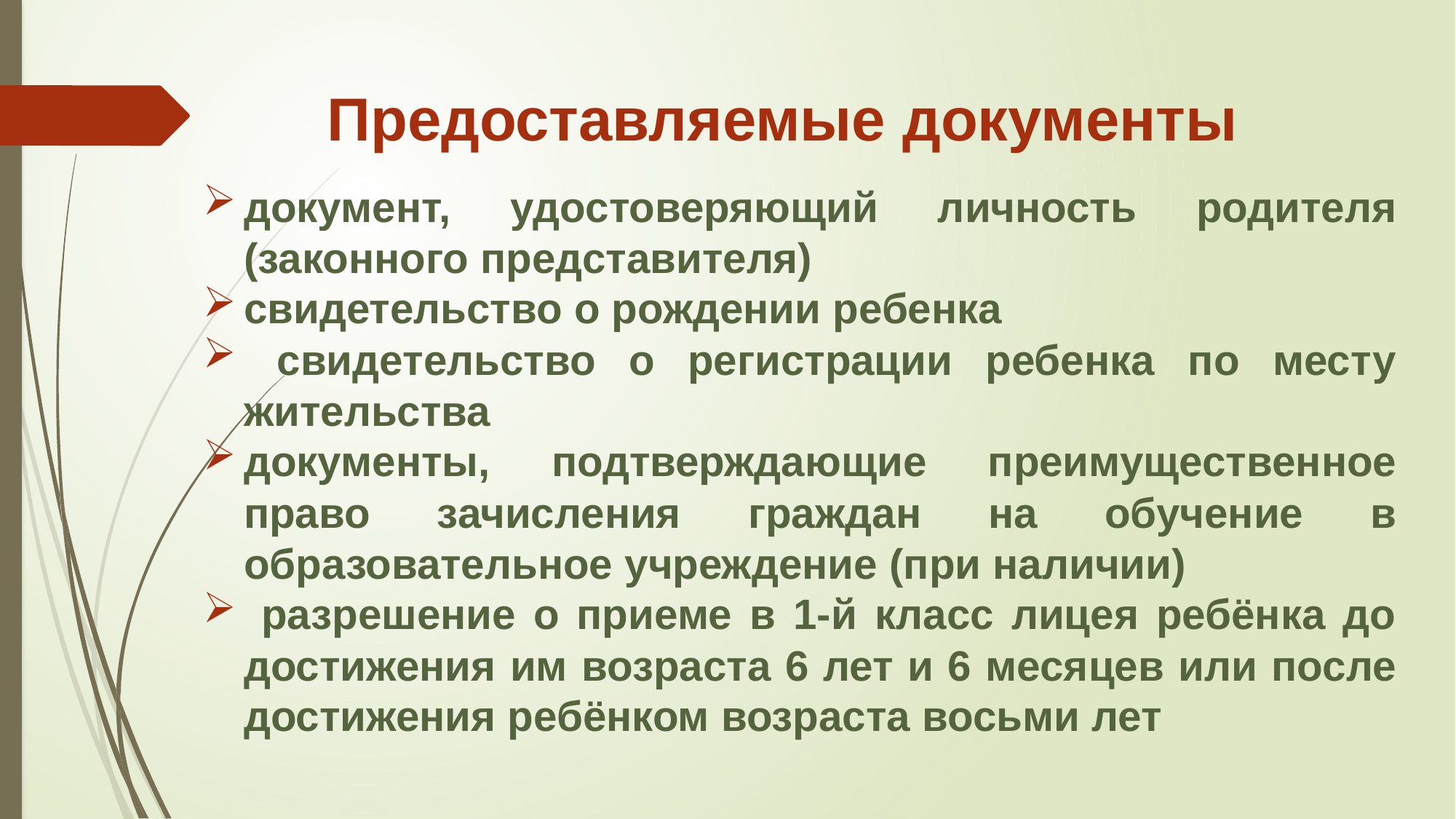

# Предоставляемые документы
документ, удостоверяющий личность родителя (законного представителя)
свидетельство о рождении ребенка
 свидетельство о регистрации ребенка по месту жительства
документы, подтверждающие преимущественное право зачисления граждан на обучение в образовательное учреждение (при наличии)
 разрешение о приеме в 1-й класс лицея ребёнка до достижения им возраста 6 лет и 6 месяцев или после достижения ребёнком возраста восьми лет